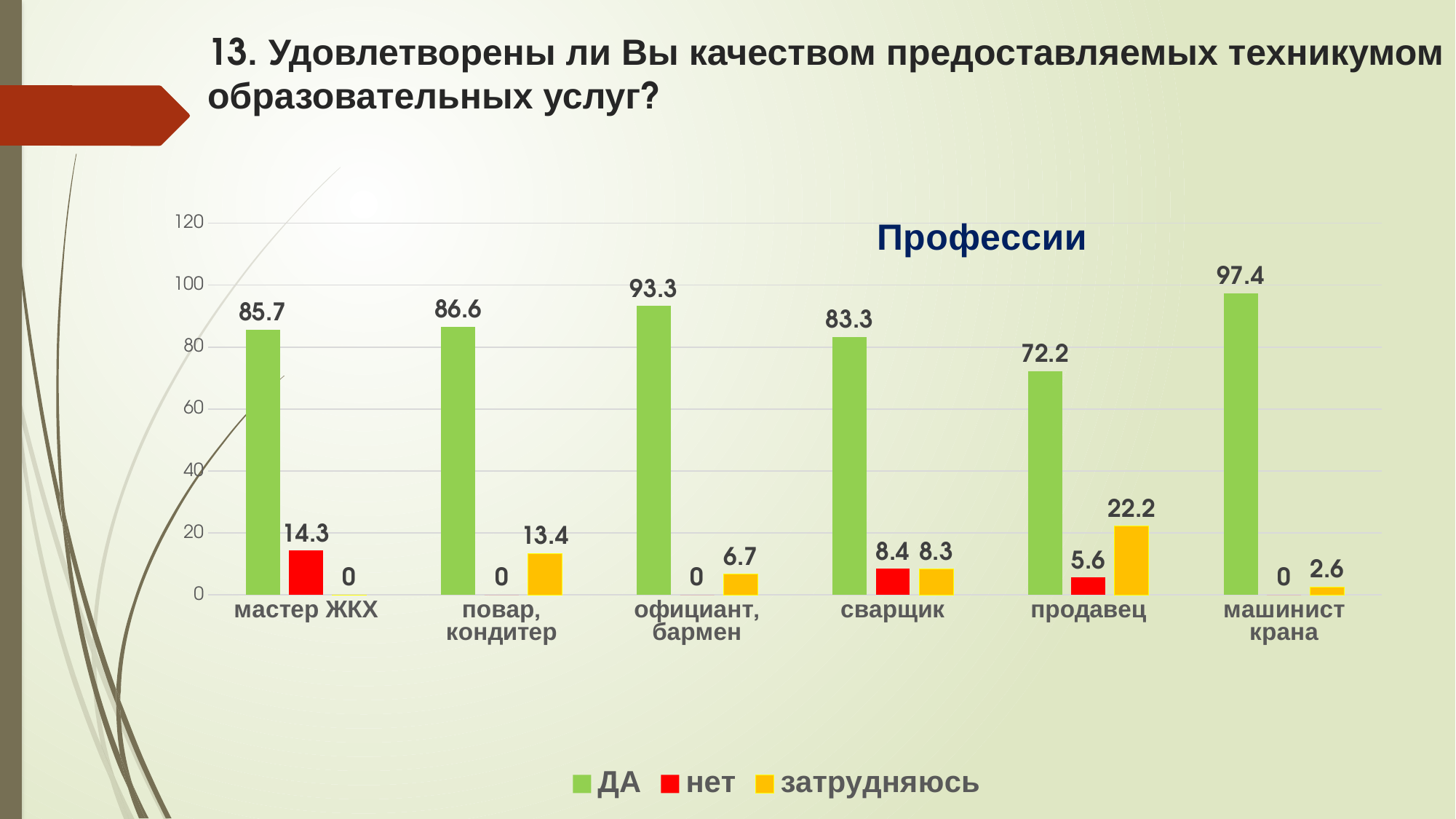

# 13. Удовлетворены ли Вы качеством предоставляемых техникумом образовательных услуг?

### Chart: Профессии

| Category | ДА | нет | затрудняюсь |
|---|---|---|---|
| мастер ЖКХ | 85.7 | 14.3 | 0.0 |
| повар, кондитер | 86.6 | 0.0 | 13.4 |
| официант, бармен | 93.3 | 0.0 | 6.7 |
| сварщик | 83.3 | 8.4 | 8.3 |
| продавец | 72.2 | 5.6 | 22.2 |
| машинист крана | 97.4 | 0.0 | 2.6 |